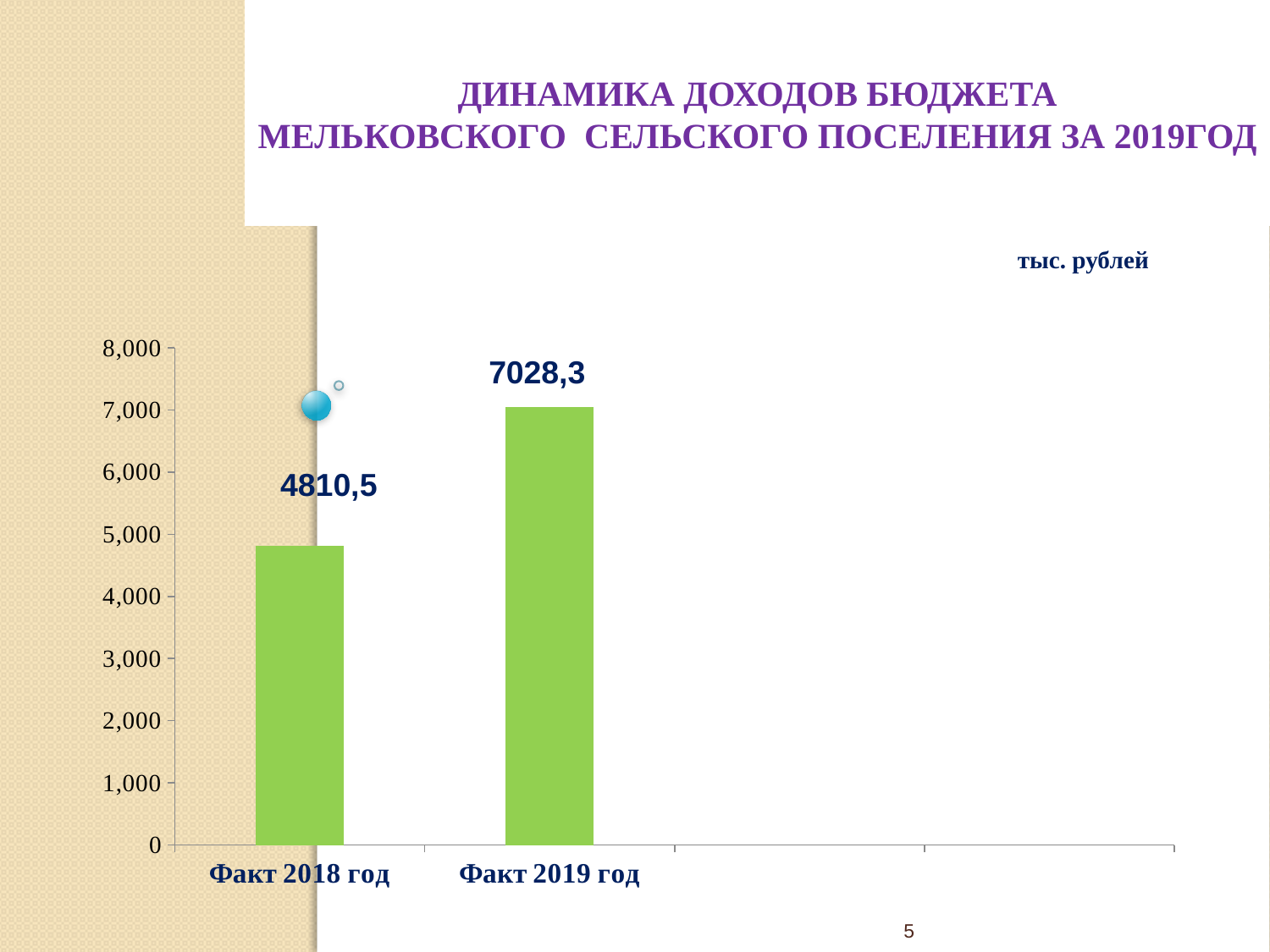

ДИНАМИКА ДОХОДОВ БЮДЖЕТА
МЕЛЬКОВСКОГО  СЕЛЬСКОГО ПОСЕЛЕНИЯ ЗА 2019ГОД
тыс. рублей

### Chart

| Category | Бюджет Мельковского сельского поселения |  |
|---|---|---|
| Факт 2018 год | 4810.5 | None |
| Факт 2019 год | 7043.3 | None |
7028,3
4810,5

5